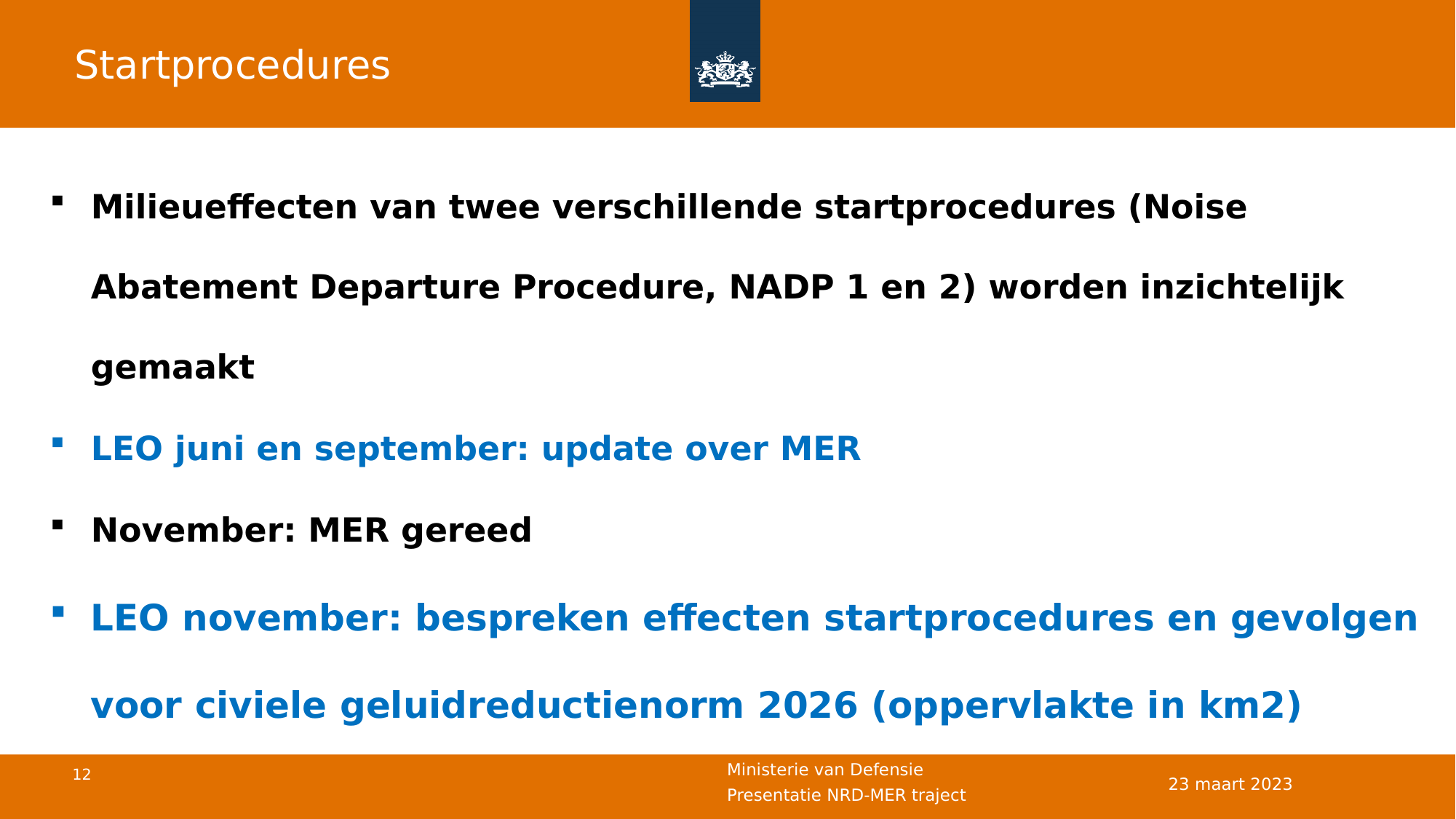

Startprocedures
Milieueffecten van twee verschillende startprocedures (Noise Abatement Departure Procedure, NADP 1 en 2) worden inzichtelijk gemaakt
LEO juni en september: update over MER
November: MER gereed
LEO november: bespreken effecten startprocedures en gevolgen voor civiele geluidreductienorm 2026 (oppervlakte in km2)

23 maart 2023